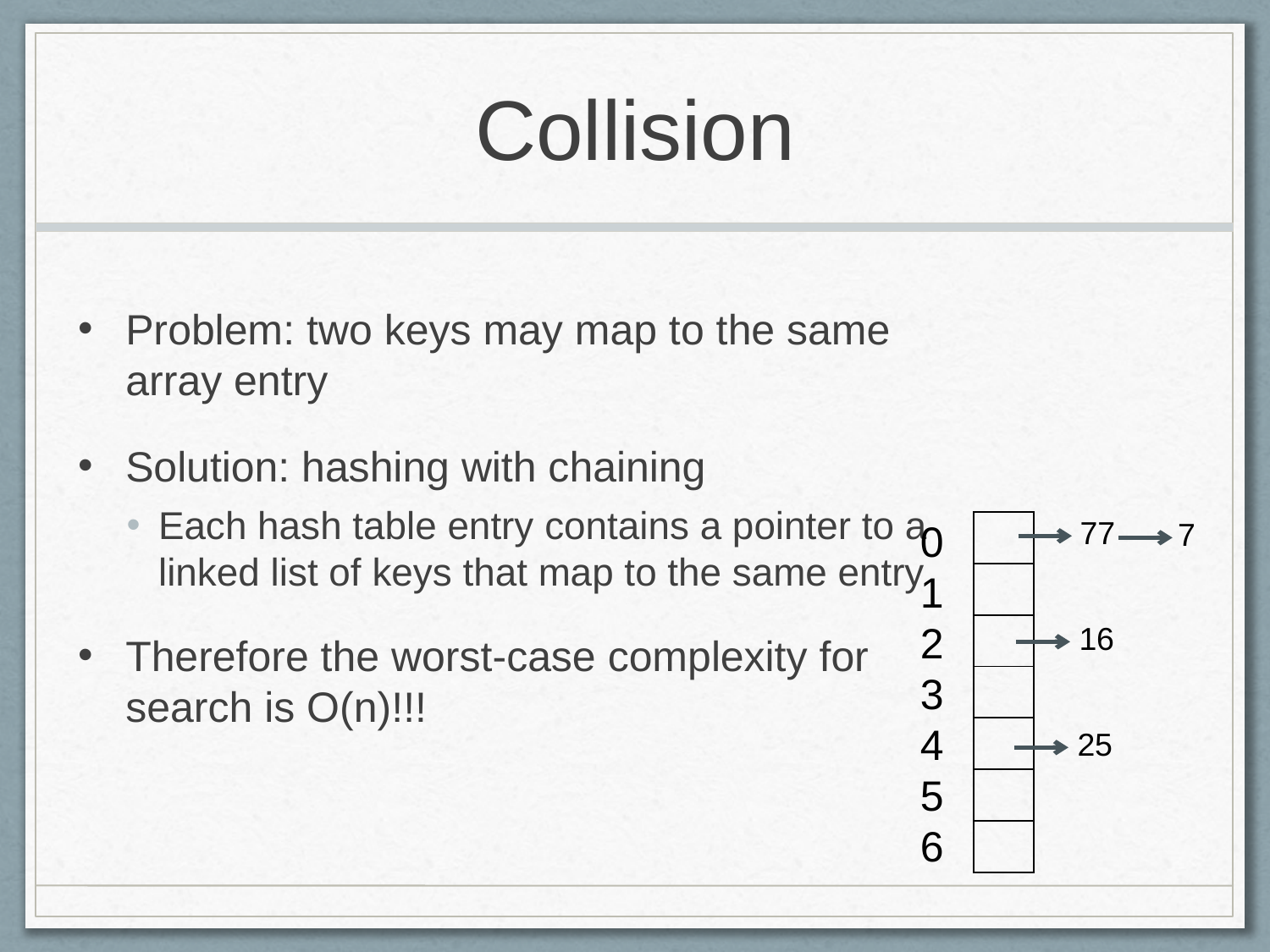

# Collision
Problem: two keys may map to the same array entry
Solution: hashing with chaining
Each hash table entry contains a pointer to a linked list of keys that map to the same entry
Therefore the worst-case complexity for search is O(n)!!!
77
0
1
2
3
4
5
6
7
|  |
| --- |
|  |
|  |
|  |
|  |
|  |
|  |
16
25